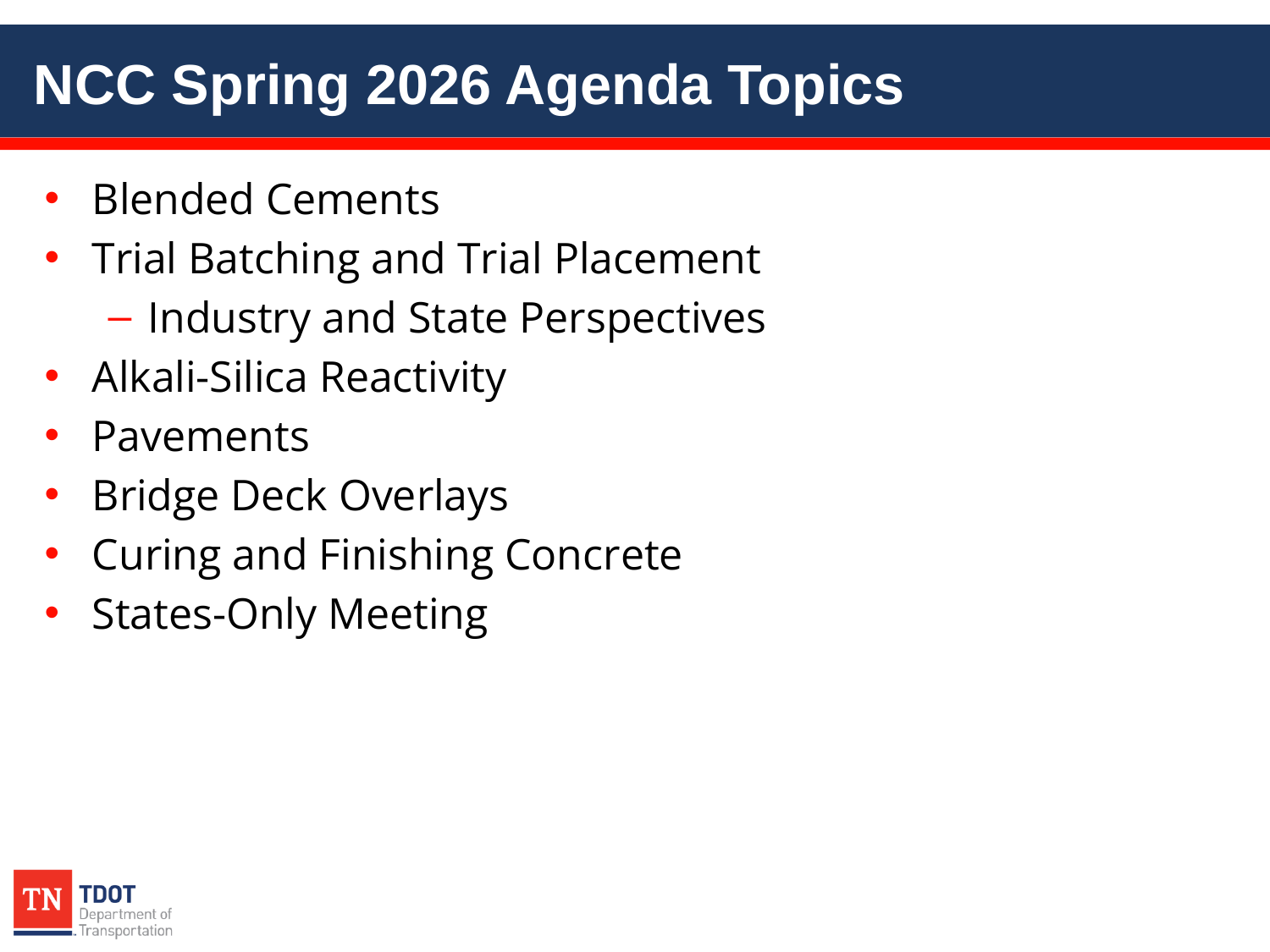

# NCC Spring 2026 Agenda Topics
Blended Cements
Trial Batching and Trial Placement
Industry and State Perspectives
Alkali-Silica Reactivity
Pavements
Bridge Deck Overlays
Curing and Finishing Concrete
States-Only Meeting